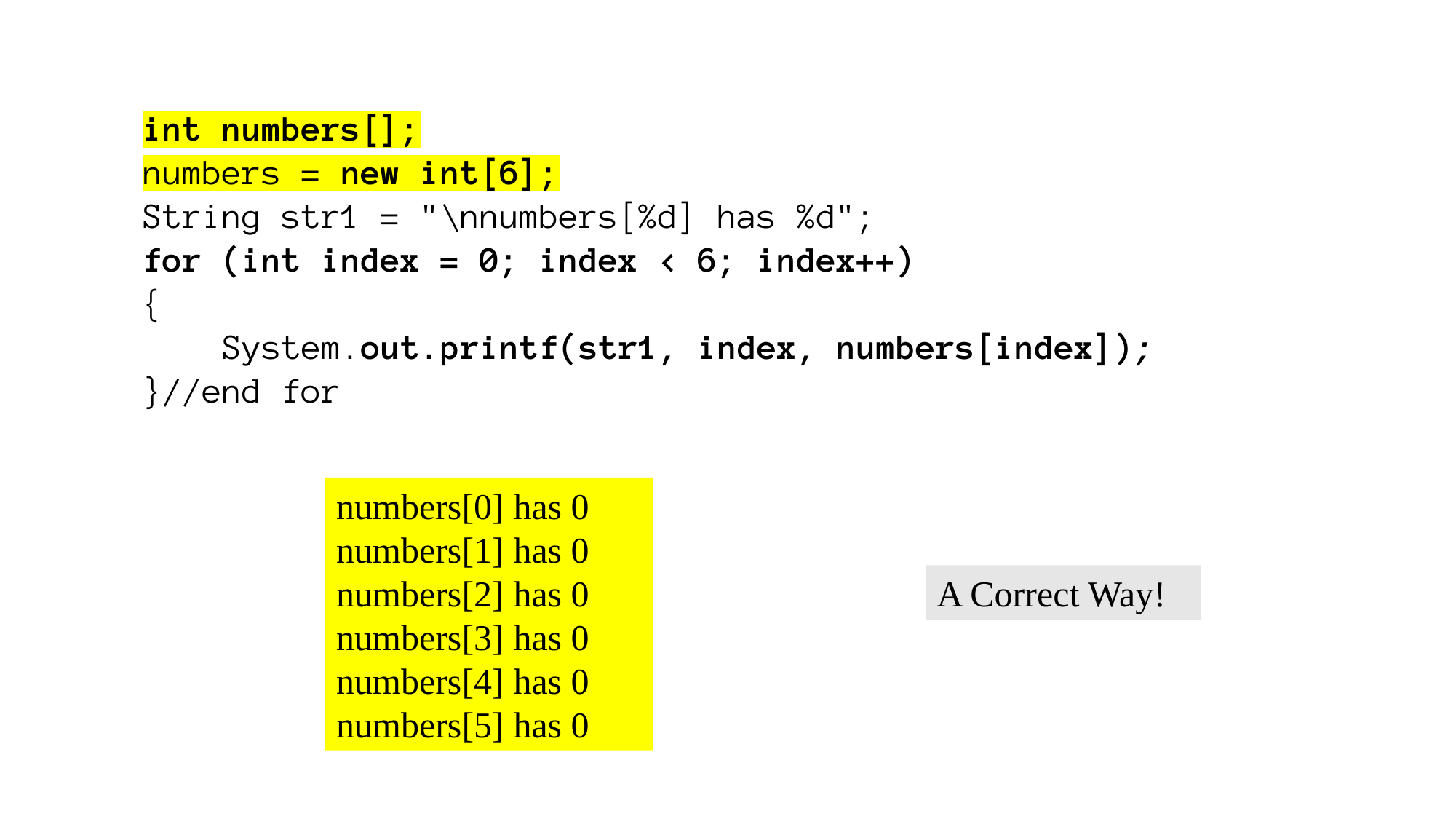

int numbers[];
numbers = new int[6];
String str1 = "\nnumbers[%d] has %d";
for (int index = 0; index < 6; index++)
{
    System.out.printf(str1, index, numbers[index]);
}//end for

numbers[0] has 0
numbers[1] has 0
numbers[2] has 0
numbers[3] has 0
numbers[4] has 0
numbers[5] has 0
A Correct Way!